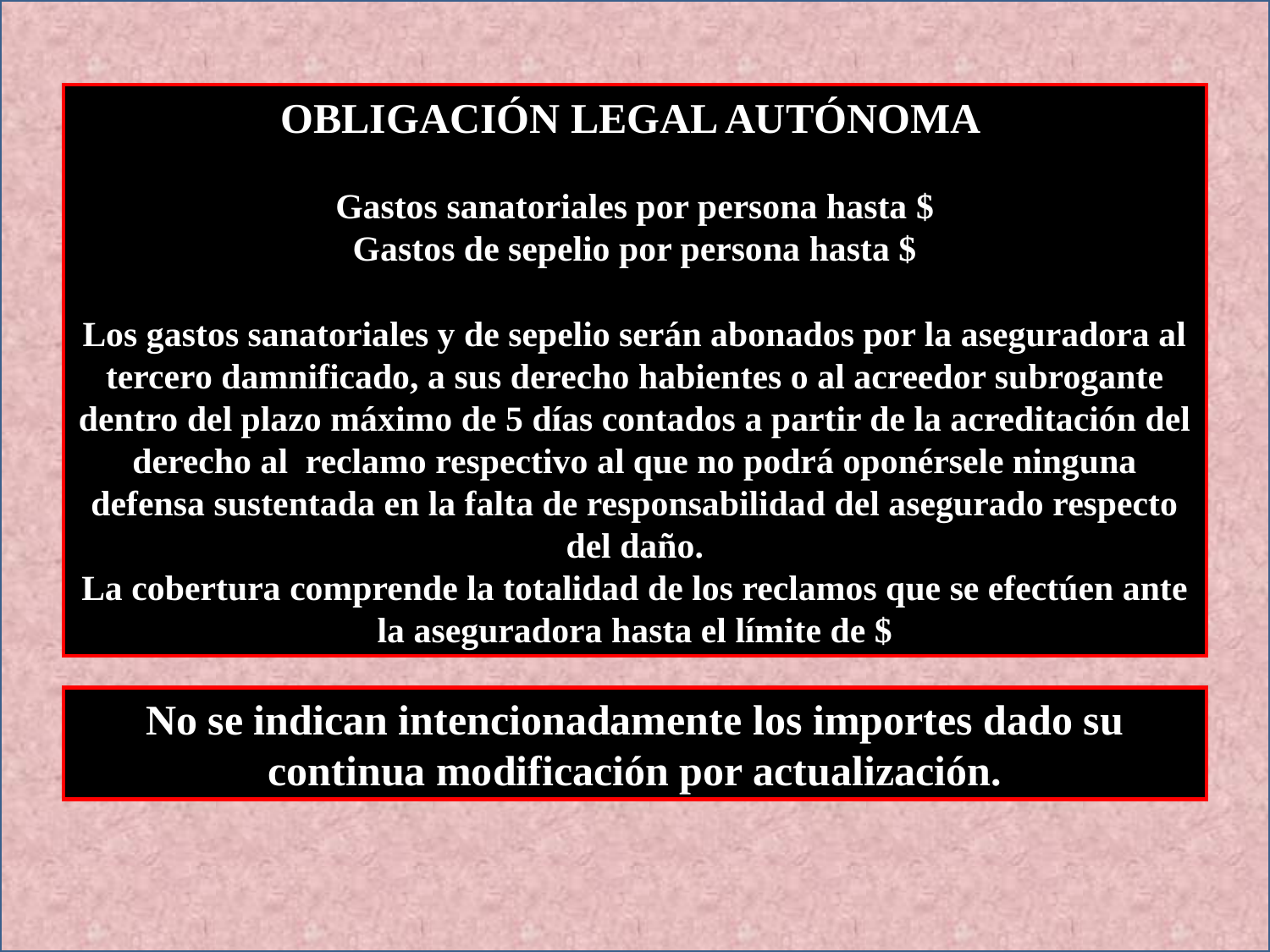

OBLIGACIÓN LEGAL AUTÓNOMA

Gastos sanatoriales por persona hasta $
Gastos de sepelio por persona hasta $

Los gastos sanatoriales y de sepelio serán abonados por la aseguradora al tercero damnificado, a sus derecho habientes o al acreedor subrogante dentro del plazo máximo de 5 días contados a partir de la acreditación del derecho al  reclamo respectivo al que no podrá oponérsele ninguna defensa sustentada en la falta de responsabilidad del asegurado respecto del daño.
La cobertura comprende la totalidad de los reclamos que se efectúen ante la aseguradora hasta el límite de $
No se indican intencionadamente los importes dado su continua modificación por actualización.